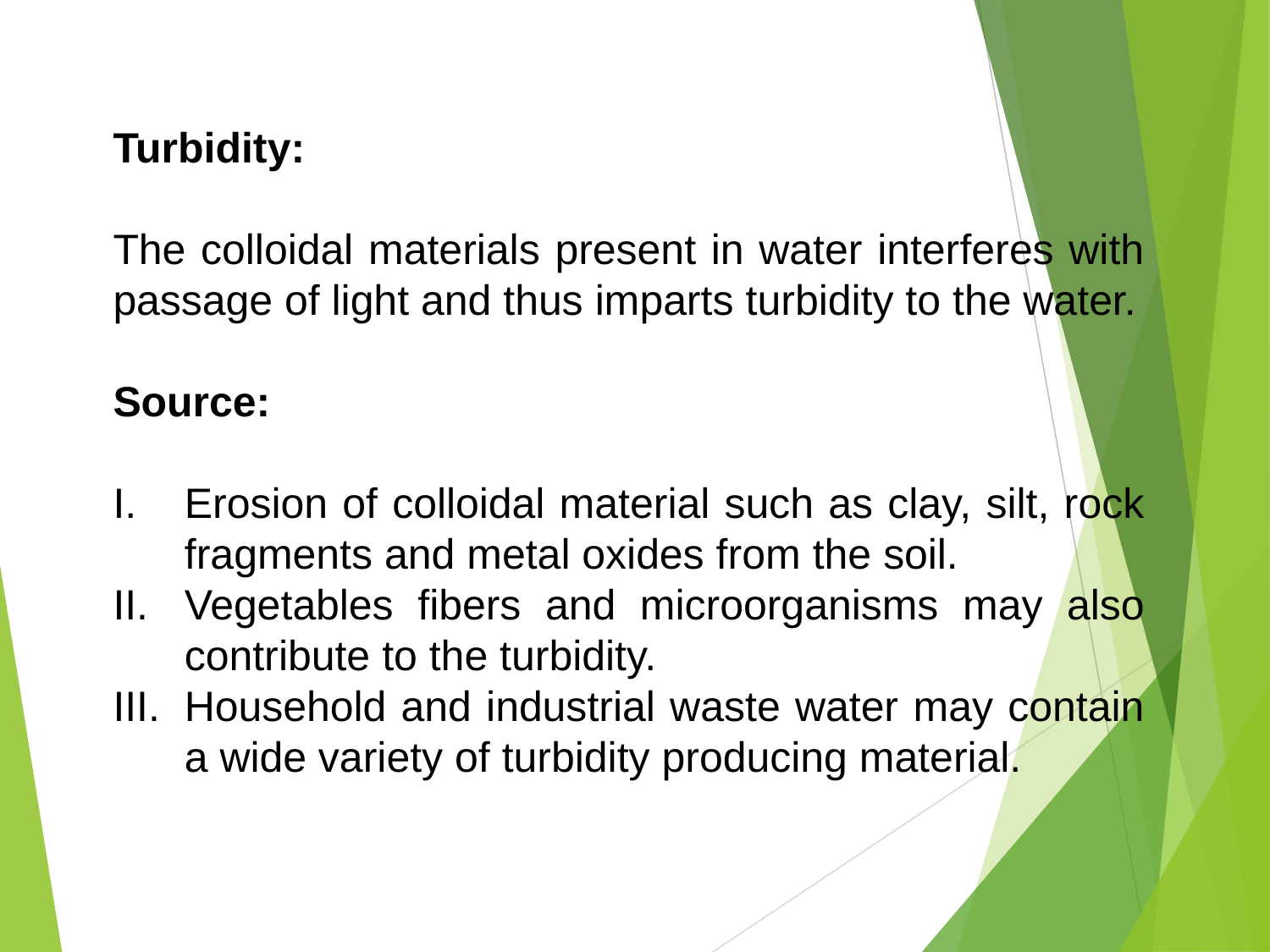

Turbidity:

The colloidal materials present in water interferes with passage of light and thus imparts turbidity to the water.

Source:

Erosion of colloidal material such as clay, silt, rock fragments and metal oxides from the soil.
Vegetables fibers and microorganisms may also contribute to the turbidity.
Household and industrial waste water may contain a wide variety of turbidity producing material.